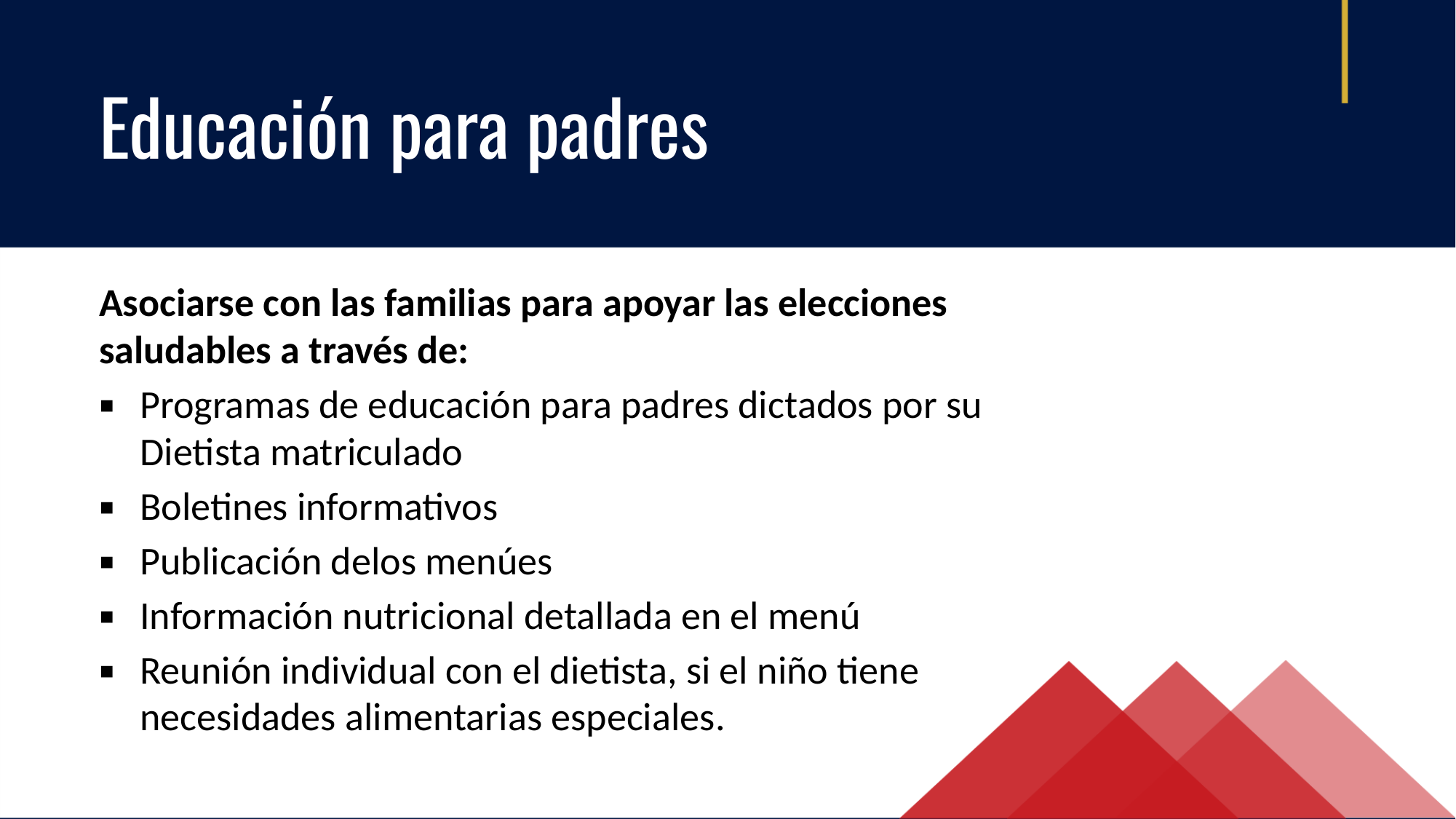

Educación para padres
Asociarse con las familias para apoyar las elecciones saludables a través de:
Programas de educación para padres dictados por su Dietista matriculado
Boletines informativos
Publicación delos menúes
Información nutricional detallada en el menú
Reunión individual con el dietista, si el niño tiene necesidades alimentarias especiales.